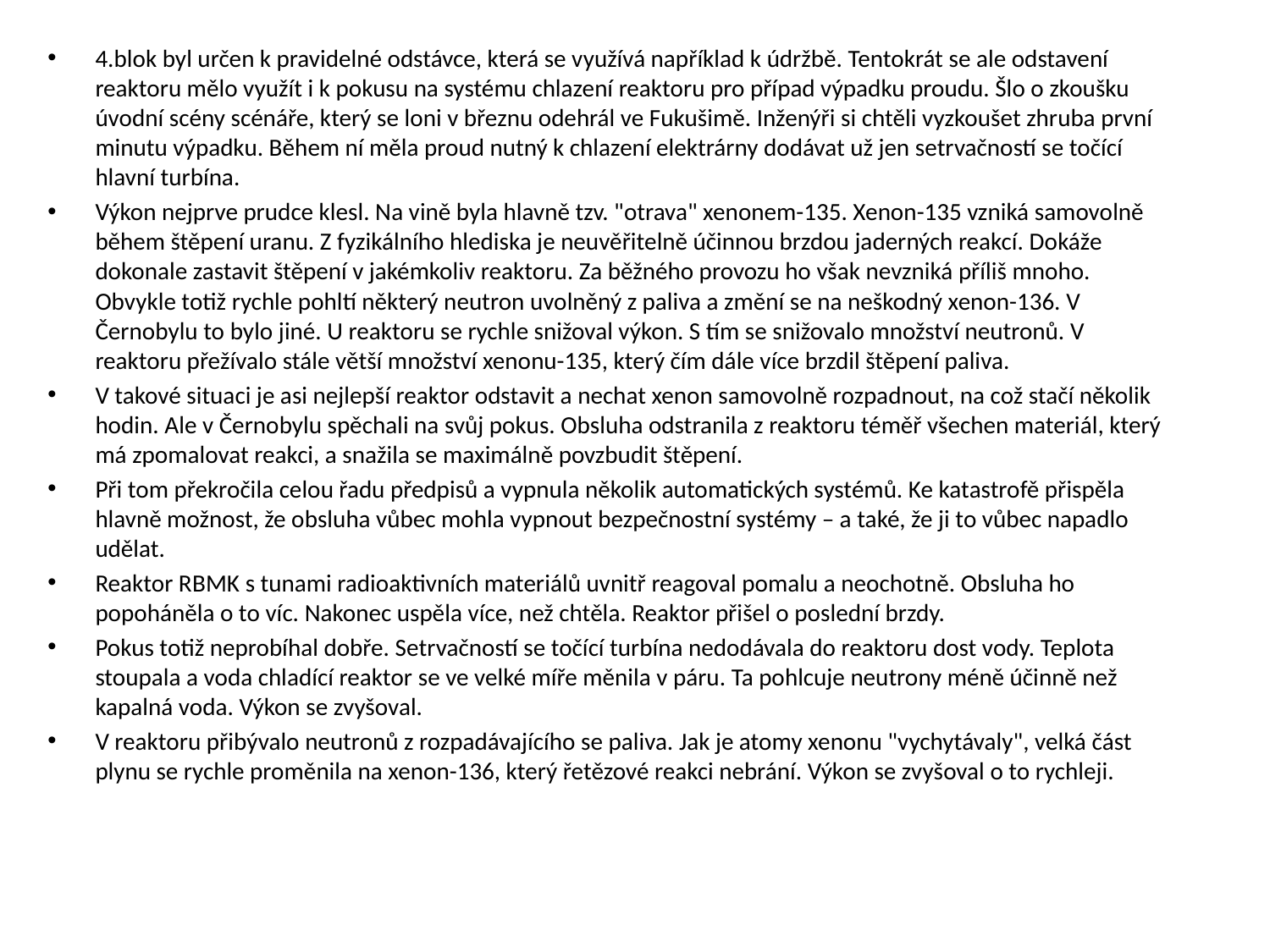

4.blok byl určen k pravidelné odstávce, která se využívá například k údržbě. Tentokrát se ale odstavení reaktoru mělo využít i k pokusu na systému chlazení reaktoru pro případ výpadku proudu. Šlo o zkoušku úvodní scény scénáře, který se loni v březnu odehrál ve Fukušimě. Inženýři si chtěli vyzkoušet zhruba první minutu výpadku. Během ní měla proud nutný k chlazení elektrárny dodávat už jen setrvačností se točící hlavní turbína.
Výkon nejprve prudce klesl. Na vině byla hlavně tzv. "otrava" xenonem-135. Xenon-135 vzniká samovolně během štěpení uranu. Z fyzikálního hlediska je neuvěřitelně účinnou brzdou jaderných reakcí. Dokáže dokonale zastavit štěpení v jakémkoliv reaktoru. Za běžného provozu ho však nevzniká příliš mnoho. Obvykle totiž rychle pohltí některý neutron uvolněný z paliva a změní se na neškodný xenon-136. V Černobylu to bylo jiné. U reaktoru se rychle snižoval výkon. S tím se snižovalo množství neutronů. V reaktoru přežívalo stále větší množství xenonu-135, který čím dále více brzdil štěpení paliva.
V takové situaci je asi nejlepší reaktor odstavit a nechat xenon samovolně rozpadnout, na což stačí několik hodin. Ale v Černobylu spěchali na svůj pokus. Obsluha odstranila z reaktoru téměř všechen materiál, který má zpomalovat reakci, a snažila se maximálně povzbudit štěpení.
Při tom překročila celou řadu předpisů a vypnula několik automatických systémů. Ke katastrofě přispěla hlavně možnost, že obsluha vůbec mohla vypnout bezpečnostní systémy – a také, že ji to vůbec napadlo udělat.
Reaktor RBMK s tunami radioaktivních materiálů uvnitř reagoval pomalu a neochotně. Obsluha ho popoháněla o to víc. Nakonec uspěla více, než chtěla. Reaktor přišel o poslední brzdy.
Pokus totiž neprobíhal dobře. Setrvačností se točící turbína nedodávala do reaktoru dost vody. Teplota stoupala a voda chladící reaktor se ve velké míře měnila v páru. Ta pohlcuje neutrony méně účinně než kapalná voda. Výkon se zvyšoval.
V reaktoru přibývalo neutronů z rozpadávajícího se paliva. Jak je atomy xenonu "vychytávaly", velká část plynu se rychle proměnila na xenon-136, který řetězové reakci nebrání. Výkon se zvyšoval o to rychleji.